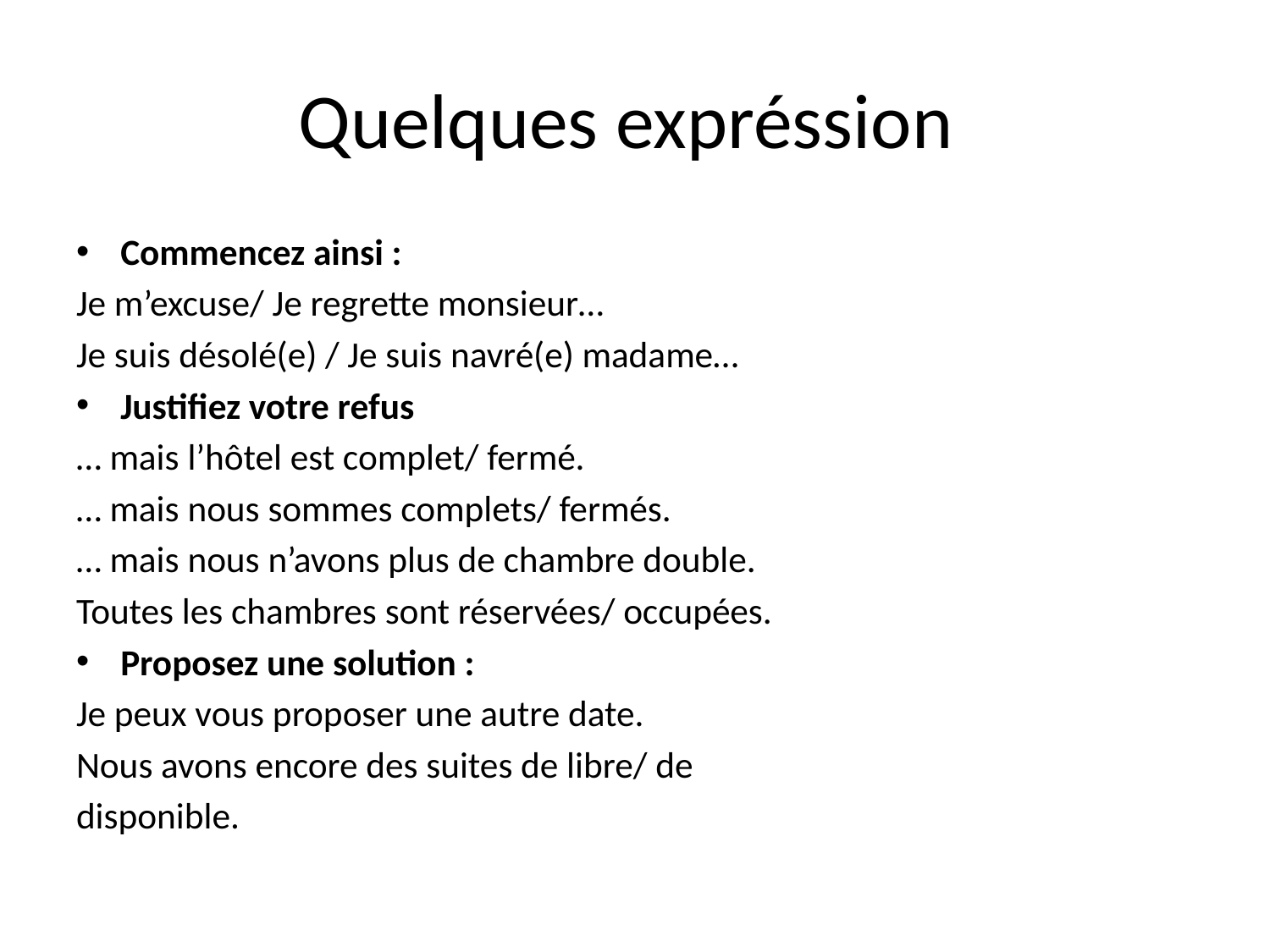

# Quelques expréssion
Commencez ainsi :
Je m’excuse/ Je regrette monsieur…
Je suis désolé(e) / Je suis navré(e) madame…
Justifiez votre refus
… mais l’hôtel est complet/ fermé.
… mais nous sommes complets/ fermés.
… mais nous n’avons plus de chambre double.
Toutes les chambres sont réservées/ occupées.
Proposez une solution :
Je peux vous proposer une autre date.
Nous avons encore des suites de libre/ de
disponible.